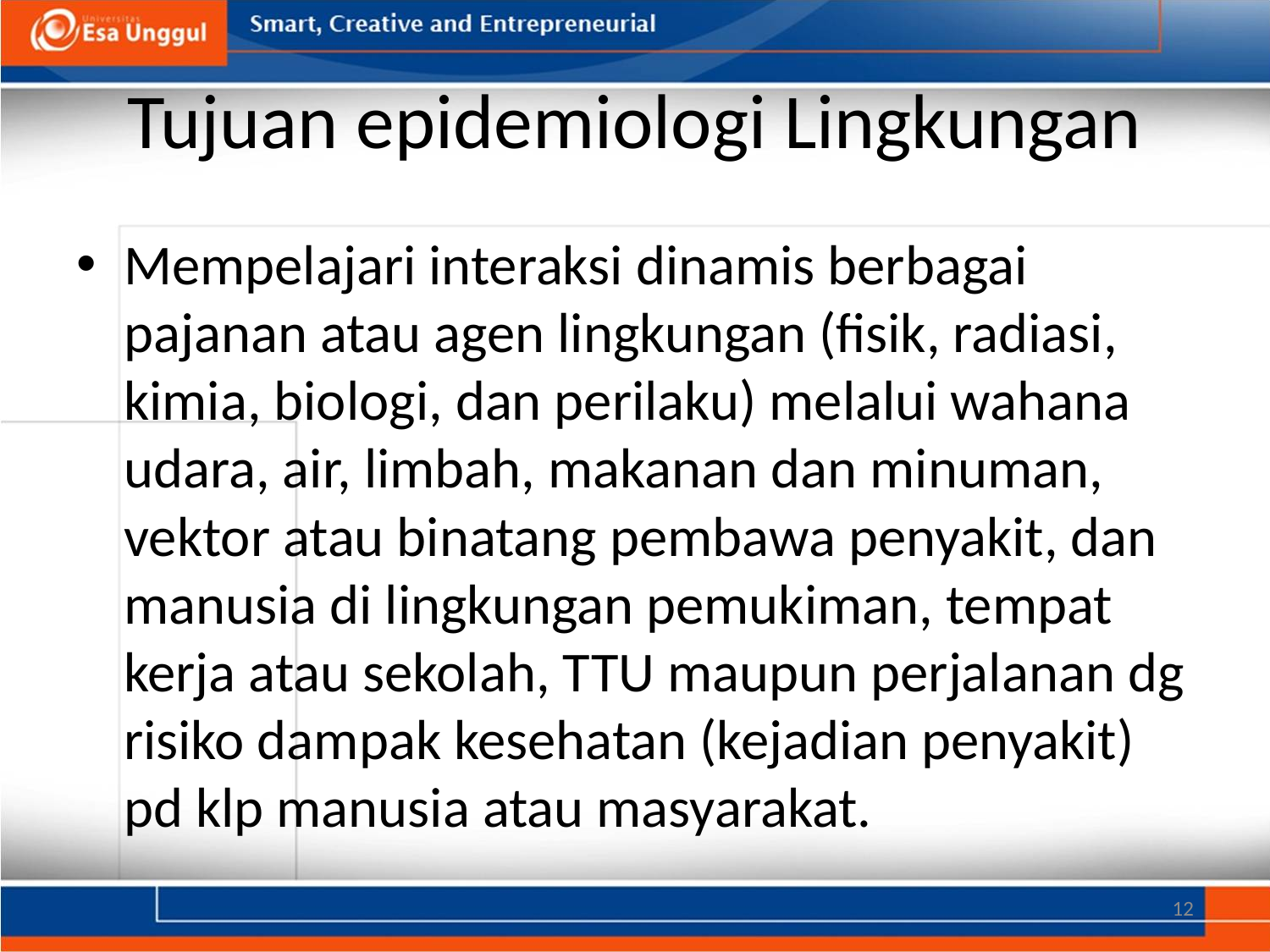

# Tujuan epidemiologi Lingkungan
Mempelajari interaksi dinamis berbagai pajanan atau agen lingkungan (fisik, radiasi, kimia, biologi, dan perilaku) melalui wahana udara, air, limbah, makanan dan minuman, vektor atau binatang pembawa penyakit, dan manusia di lingkungan pemukiman, tempat kerja atau sekolah, TTU maupun perjalanan dg risiko dampak kesehatan (kejadian penyakit) pd klp manusia atau masyarakat.

12